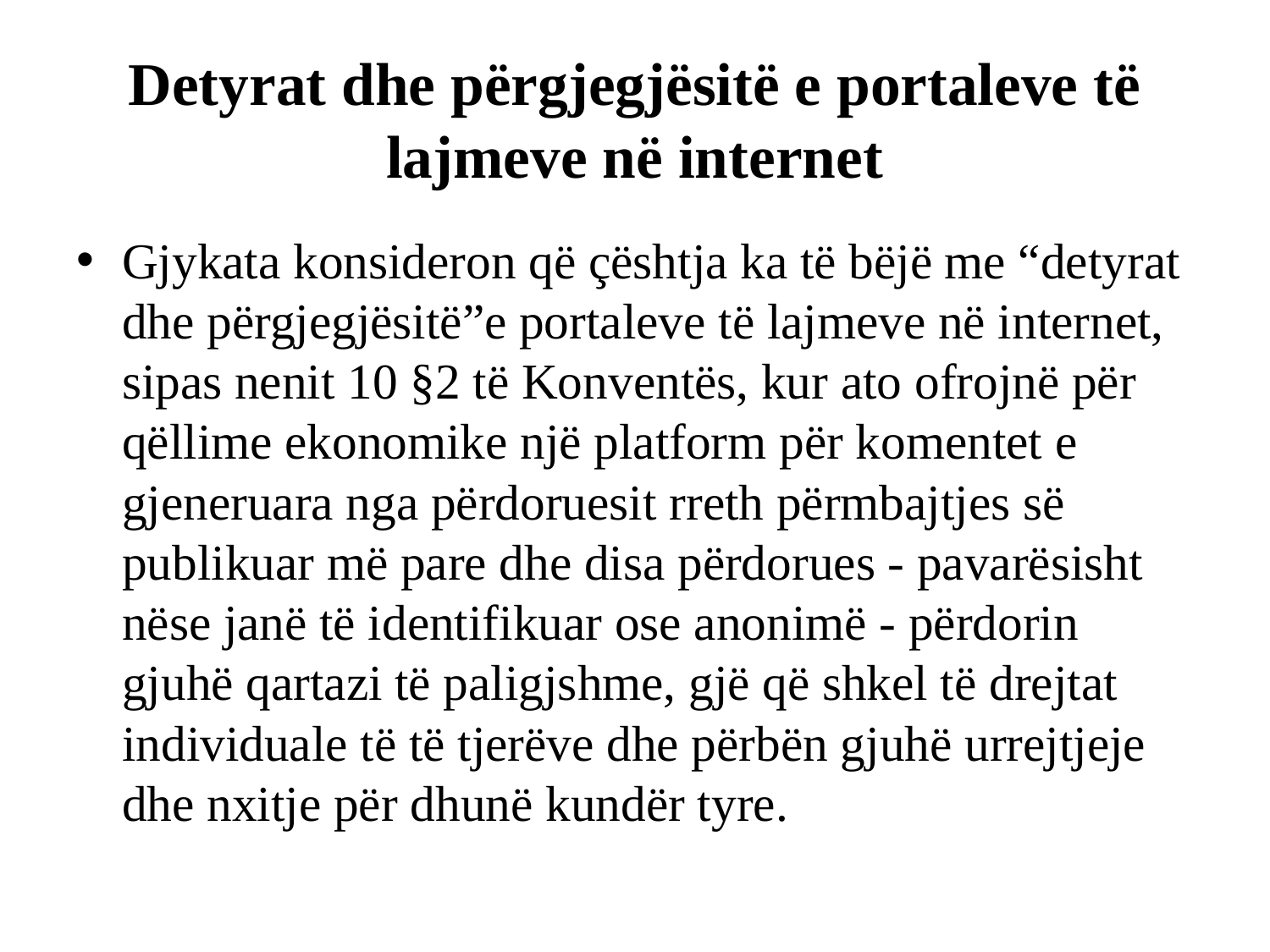

# Detyrat dhe përgjegjësitë e portaleve të lajmeve në internet
Gjykata konsideron që çështja ka të bëjë me “detyrat dhe përgjegjësitë”e portaleve të lajmeve në internet, sipas nenit 10 §2 të Konventës, kur ato ofrojnë për qëllime ekonomike një platform për komentet e gjeneruara nga përdoruesit rreth përmbajtjes së publikuar më pare dhe disa përdorues - pavarësisht nëse janë të identifikuar ose anonimë - përdorin gjuhë qartazi të paligjshme, gjë që shkel të drejtat individuale të të tjerëve dhe përbën gjuhë urrejtjeje dhe nxitje për dhunë kundër tyre.